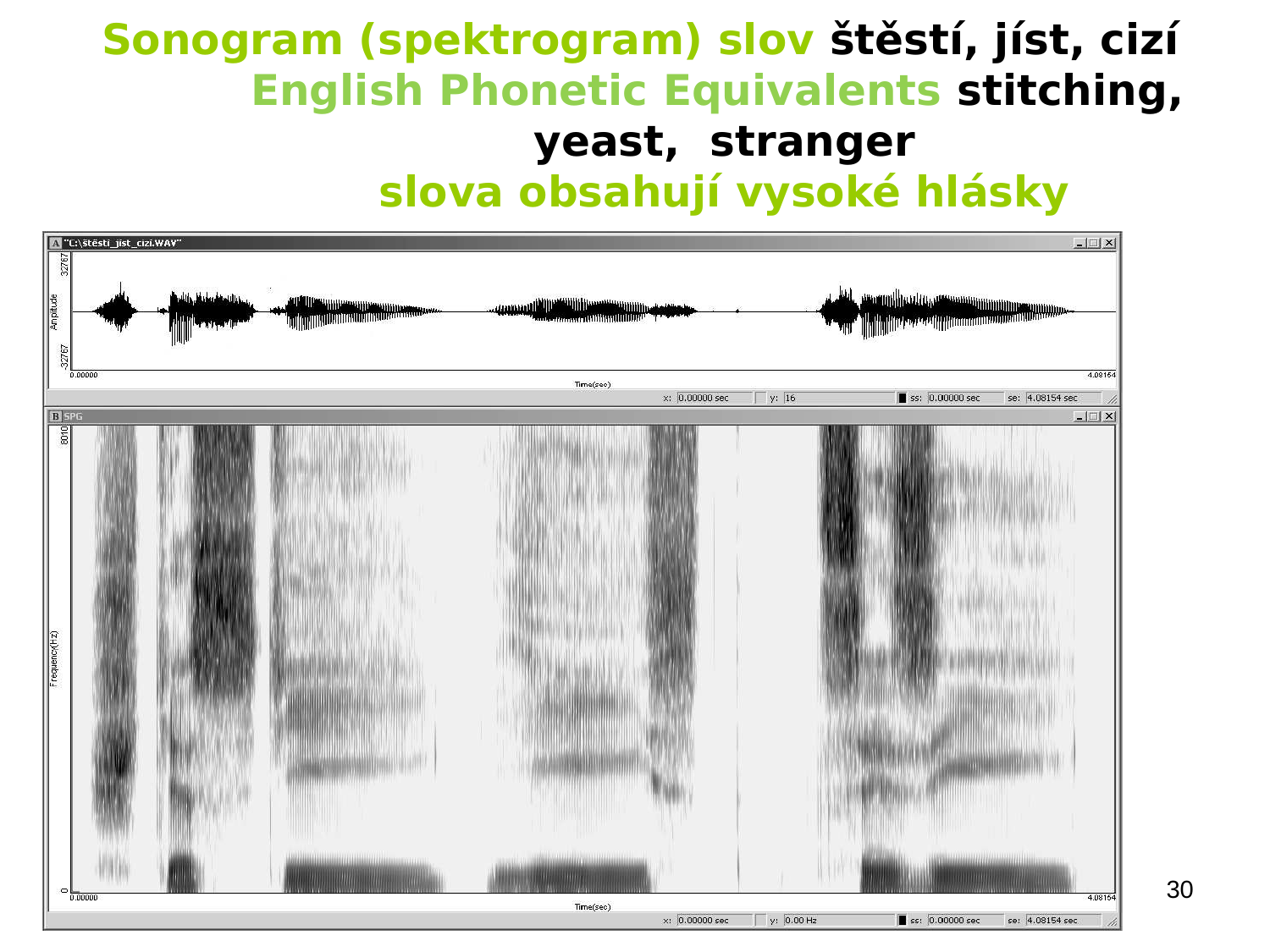

# Sonogram (spektrogram) slov štěstí, jíst, cizí English Phonetic Equivalents stitching,  yeast,  stranger slova obsahují vysoké hlásky

30